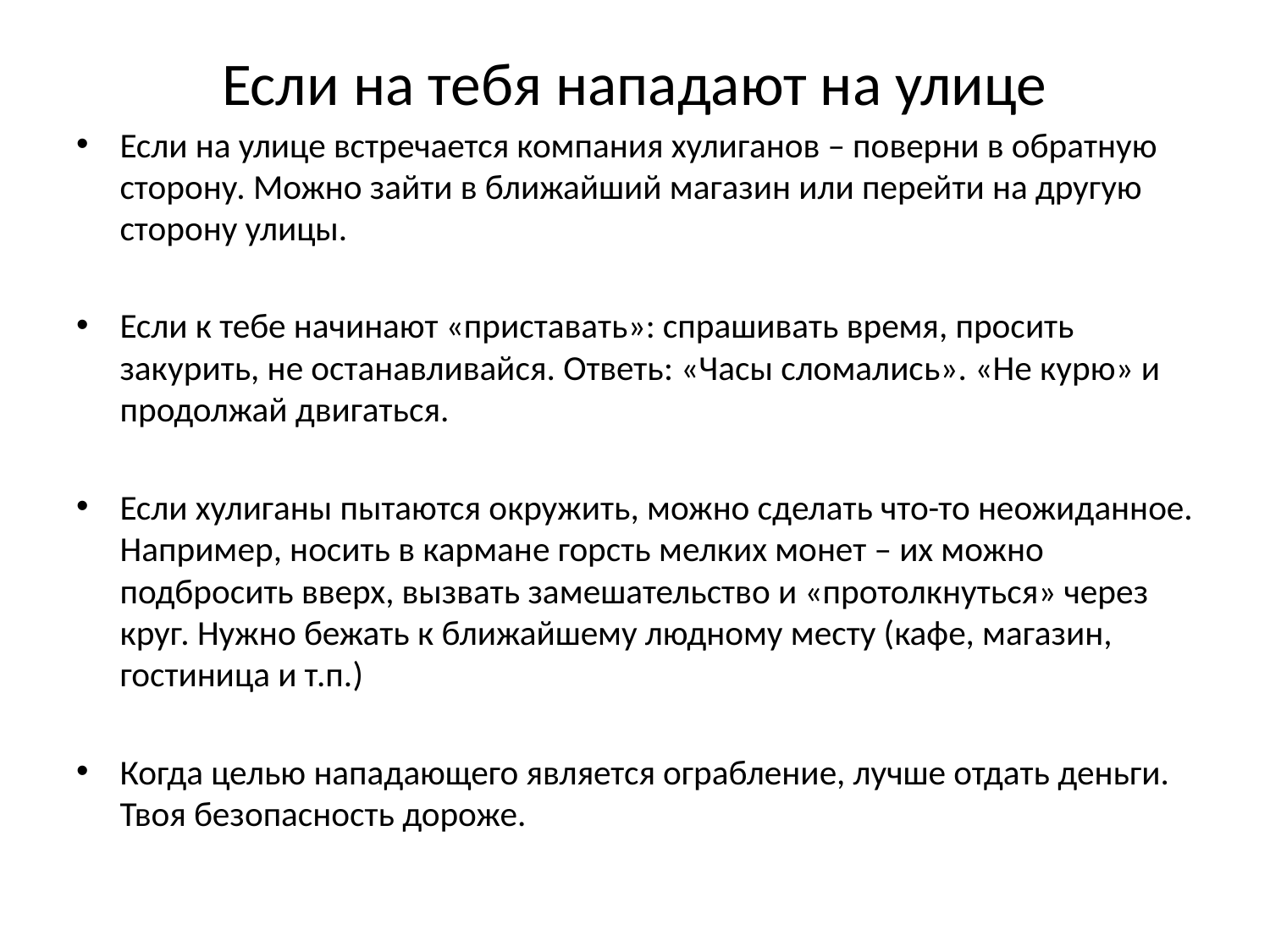

# Если на тебя нападают на улице
Если на улице встречается компания хулиганов – поверни в обратную сторону. Можно зайти в ближайший магазин или перейти на другую сторону улицы.

Если к тебе начинают «приставать»: спрашивать время, просить закурить, не останавливайся. Ответь: «Часы сломались». «Не курю» и продолжай двигаться.

Если хулиганы пытаются окружить, можно сделать что-то неожиданное. Например, носить в кармане горсть мелких монет – их можно подбросить вверх, вызвать замешательство и «протолкнуться» через круг. Нужно бежать к ближайшему людному месту (кафе, магазин, гостиница и т.п.)

Когда целью нападающего является ограбление, лучше отдать деньги. Твоя безопасность дороже.